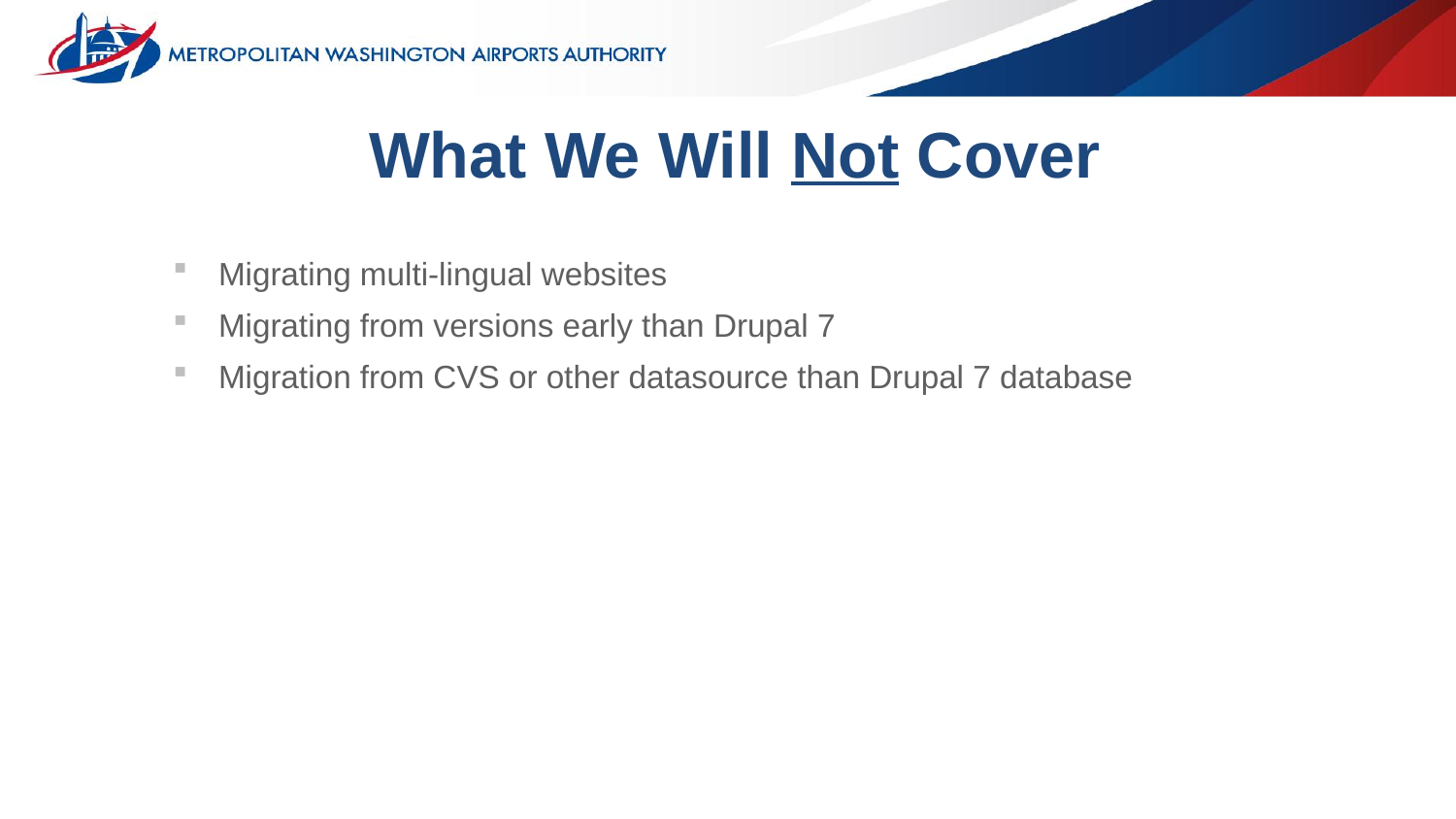

# What We Will Not Cover

Migrating multi-lingual websites
Migrating from versions early than Drupal 7
Migration from CVS or other datasource than Drupal 7 database